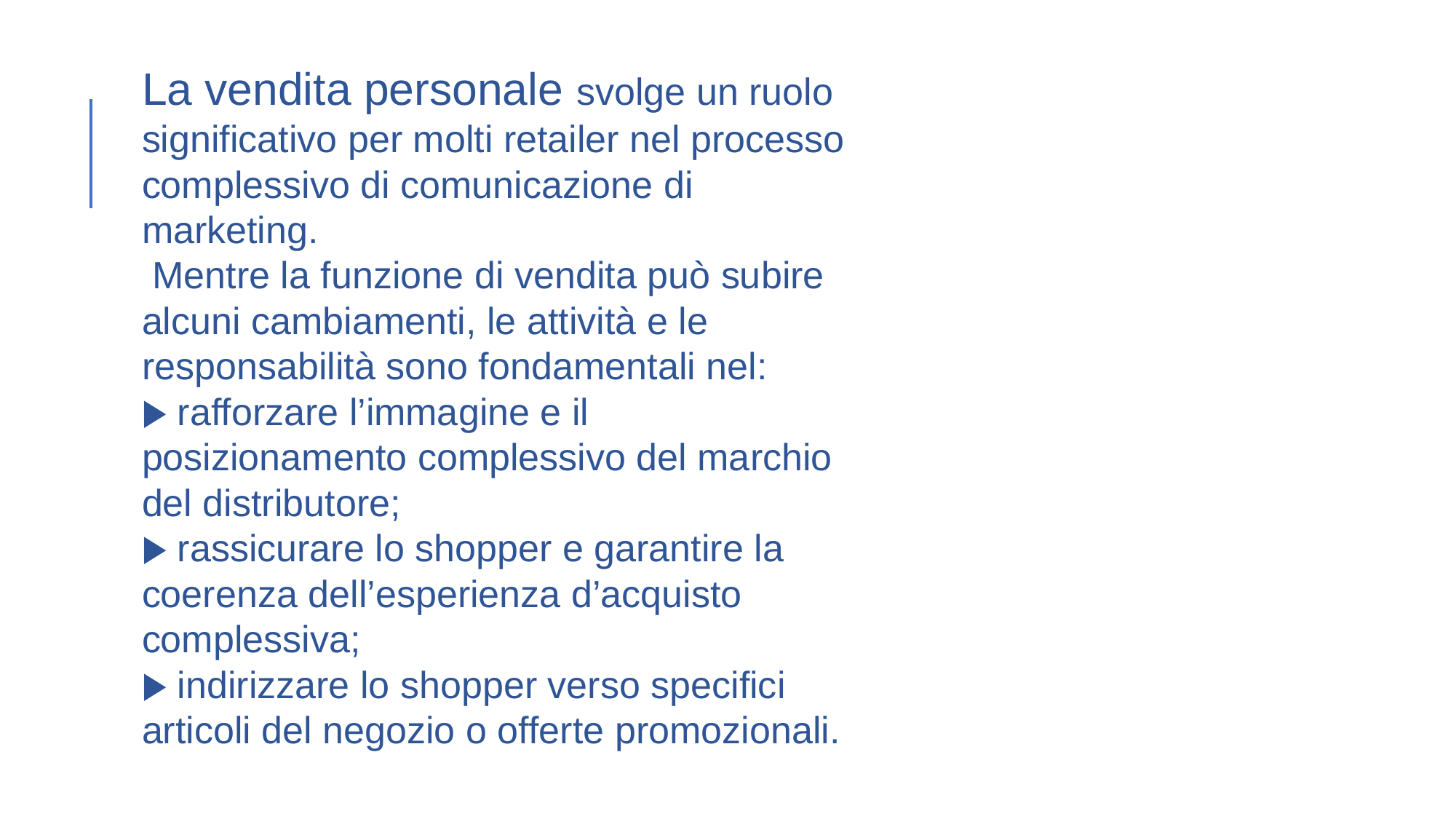

La vendita personale svolge un ruolo significativo per molti retailer nel processo complessivo di comunicazione di marketing.
 Mentre la funzione di vendita può subire alcuni cambiamenti, le attività e le responsabilità sono fondamentali nel:
▶ rafforzare l’immagine e il posizionamento complessivo del marchio del distributore;
▶ rassicurare lo shopper e garantire la coerenza dell’esperienza d’acquisto complessiva;
▶ indirizzare lo shopper verso specifici articoli del negozio o offerte promozionali.